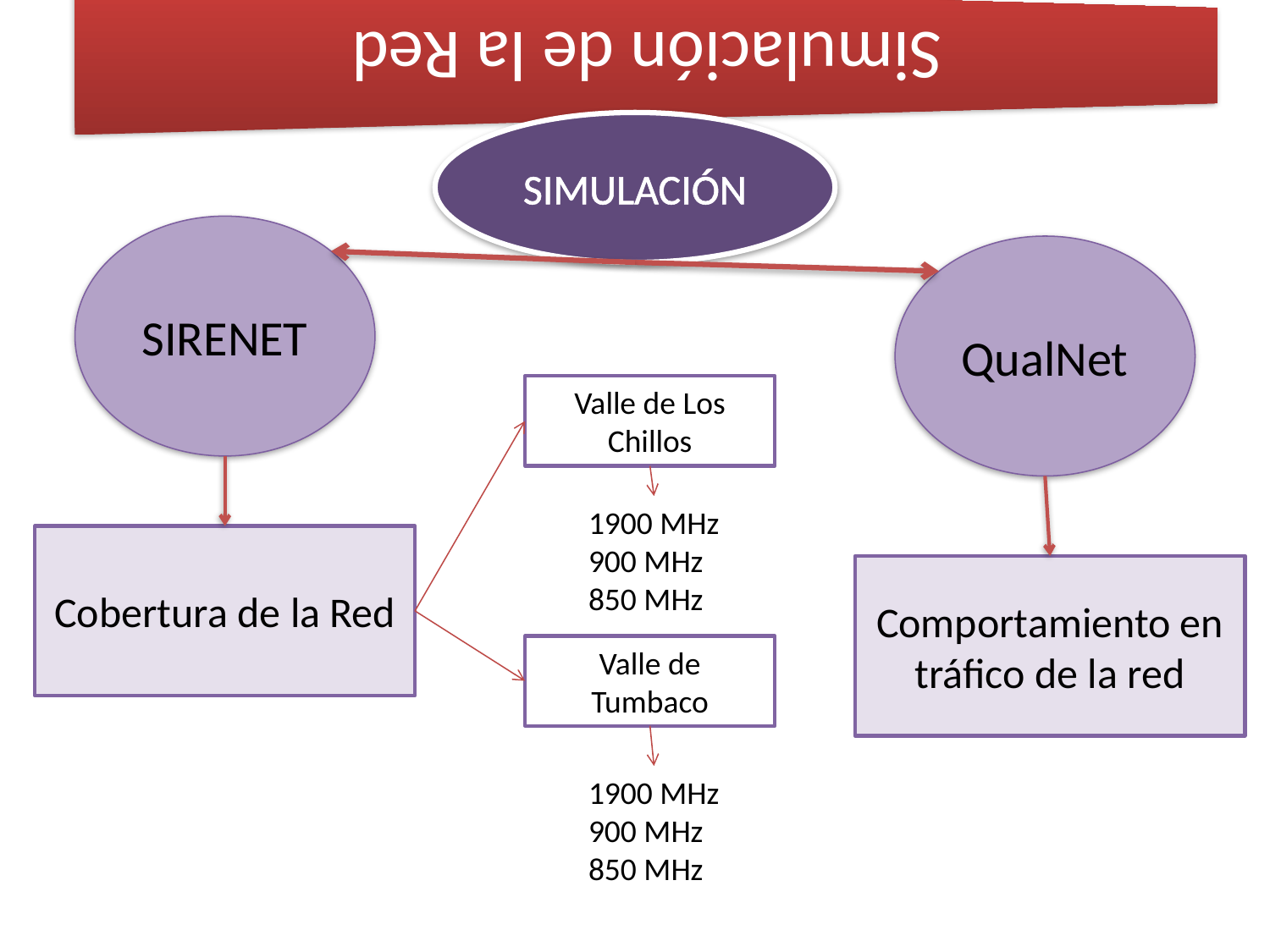

Simulación de la Red
SIMULACIÓN
SIRENET
QualNet
Valle de Los Chillos
1900 MHz
900 MHz
850 MHz
Cobertura de la Red
Comportamiento en tráfico de la red
Valle de Tumbaco
1900 MHz
900 MHz
850 MHz